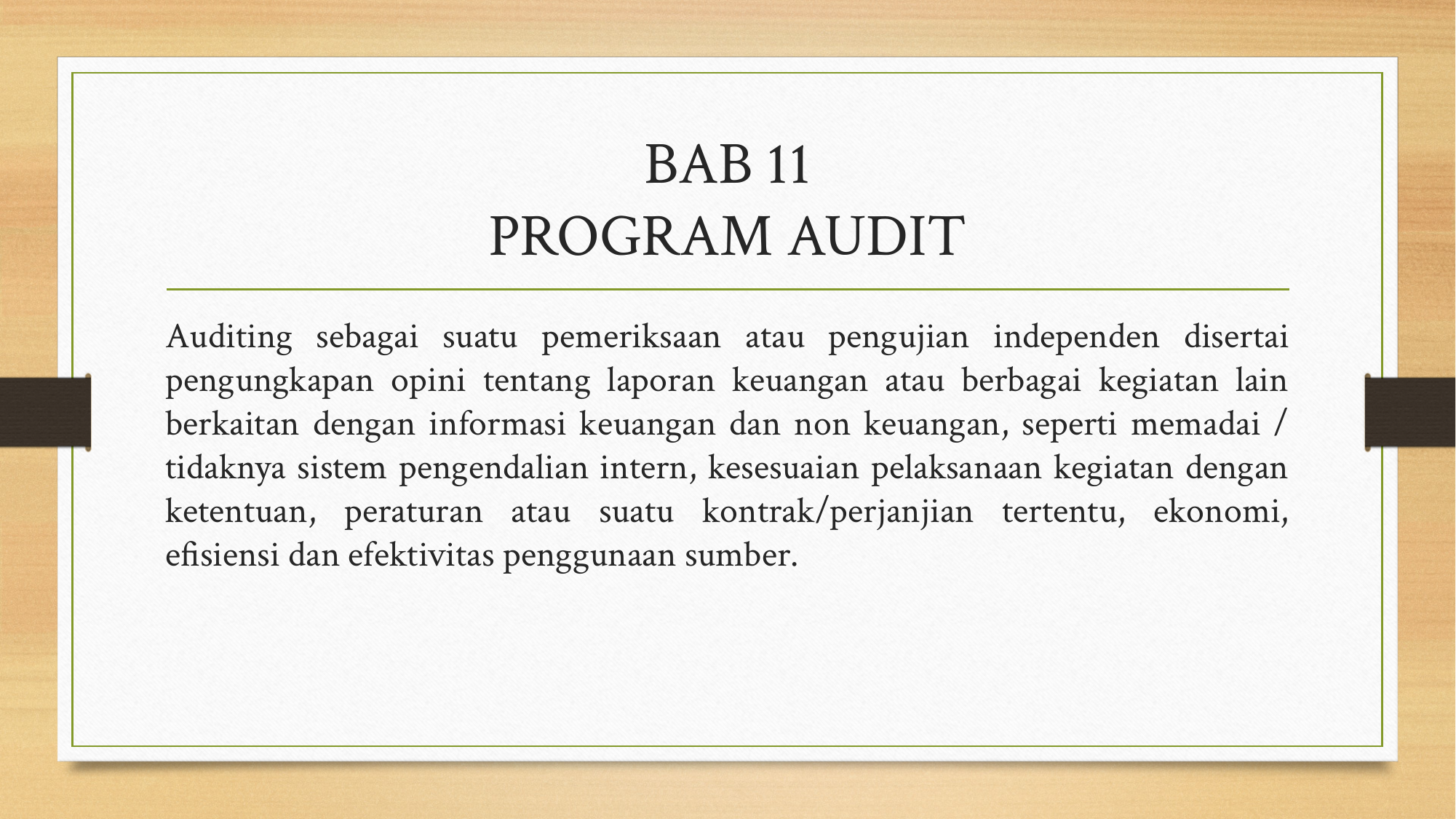

# BAB 11 PROGRAM AUDIT
Auditing sebagai suatu pemeriksaan atau pengujian independen disertai pengungkapan opini tentang laporan keuangan atau berbagai kegiatan lain berkaitan dengan informasi keuangan dan non keuangan, seperti memadai / tidaknya sistem pengendalian intern, kesesuaian pelaksanaan kegiatan dengan ketentuan, peraturan atau suatu kontrak/perjanjian tertentu, ekonomi, efisiensi dan efektivitas penggunaan sumber.